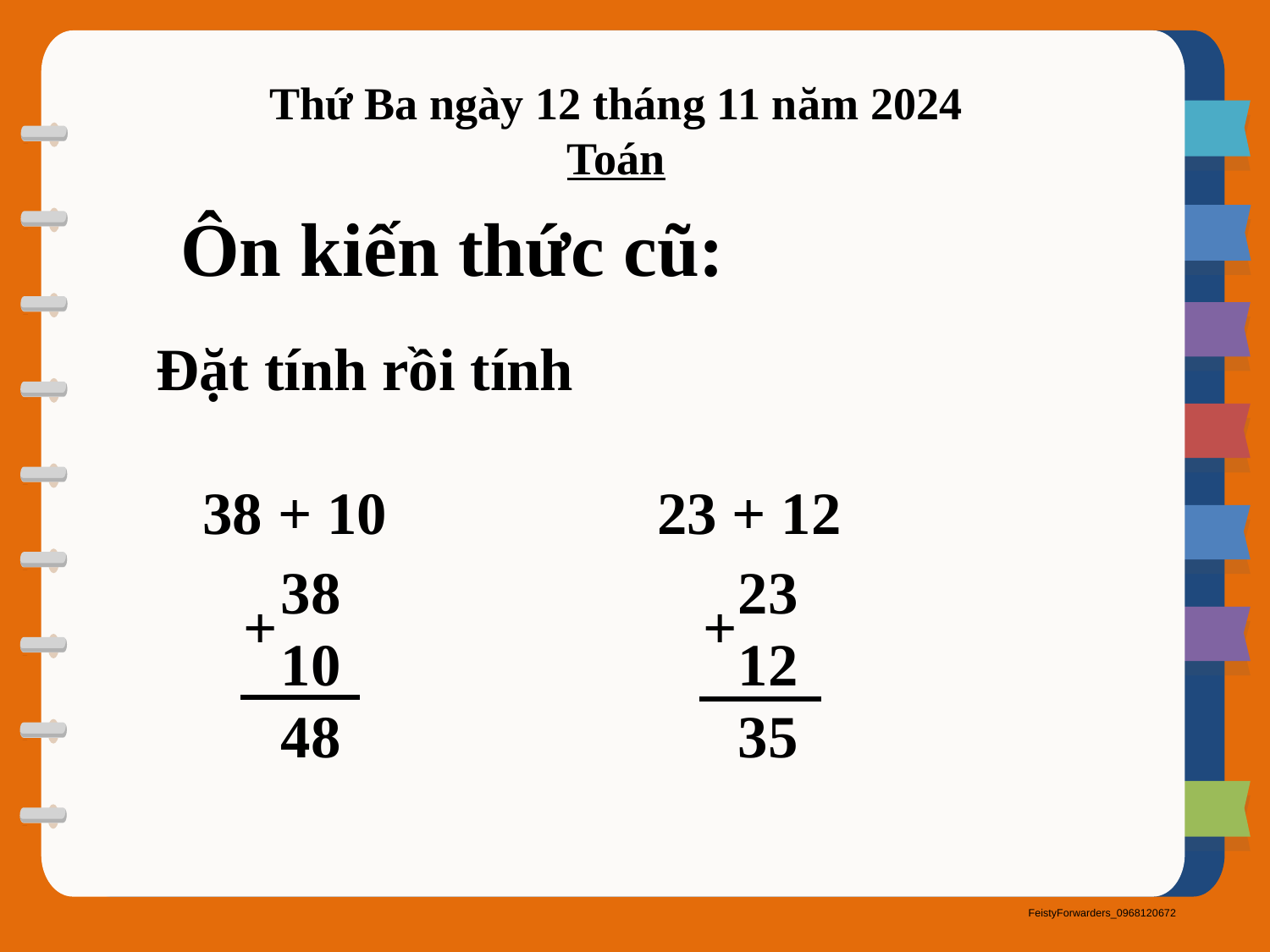

Thứ Ba ngày 12 tháng 11 năm 2024
Toán
Ôn kiến thức cũ:
Đặt tính rồi tính

38 + 10                  23 + 12
38
10
48
23
12
35
+
+